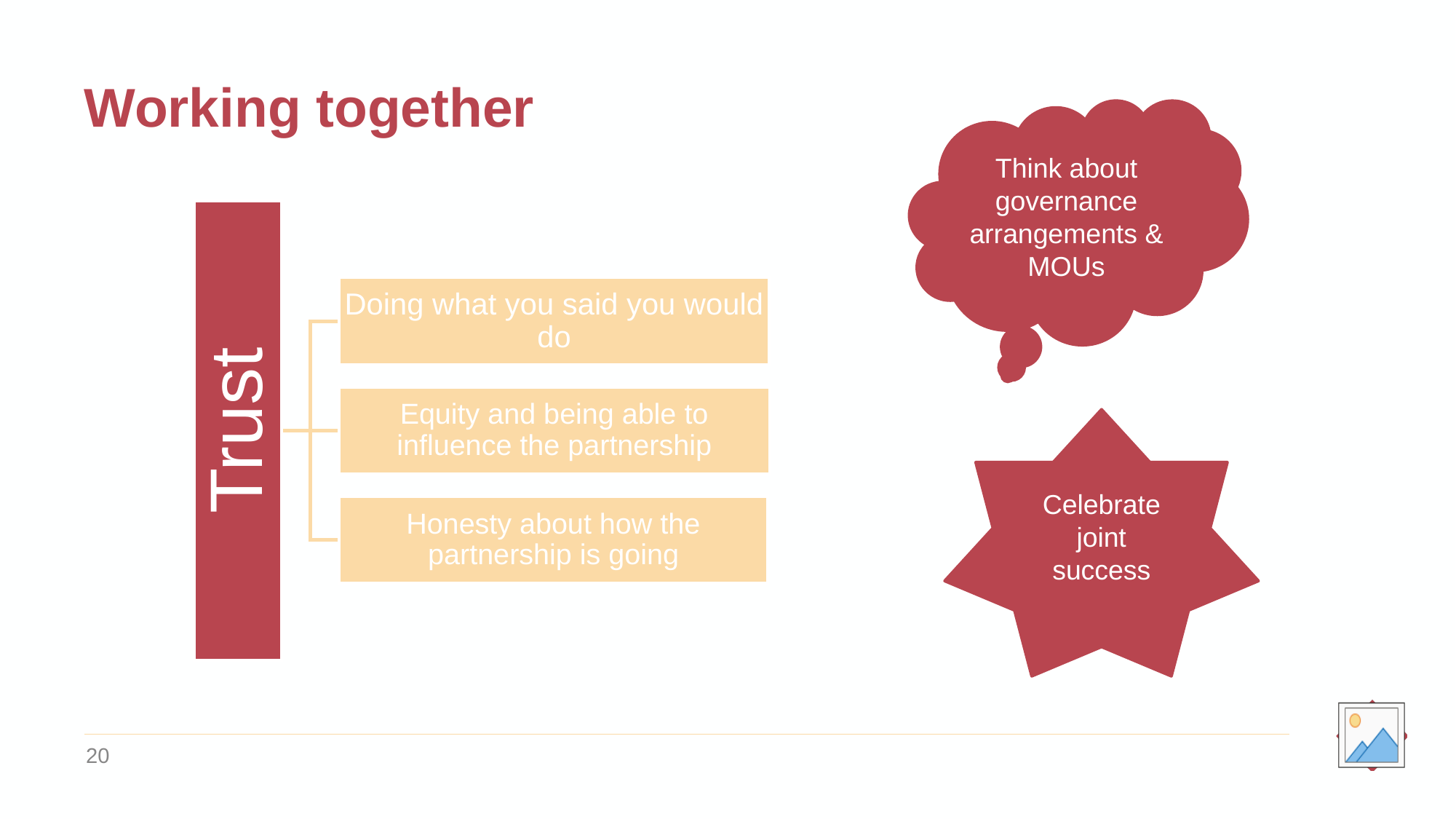

# Working together
Think about governance arrangements & MOUs

Trust
Doing what you said you would do
Equity and being able to influence the partnership
Honesty about how the partnership is going
Celebrate joint success

20